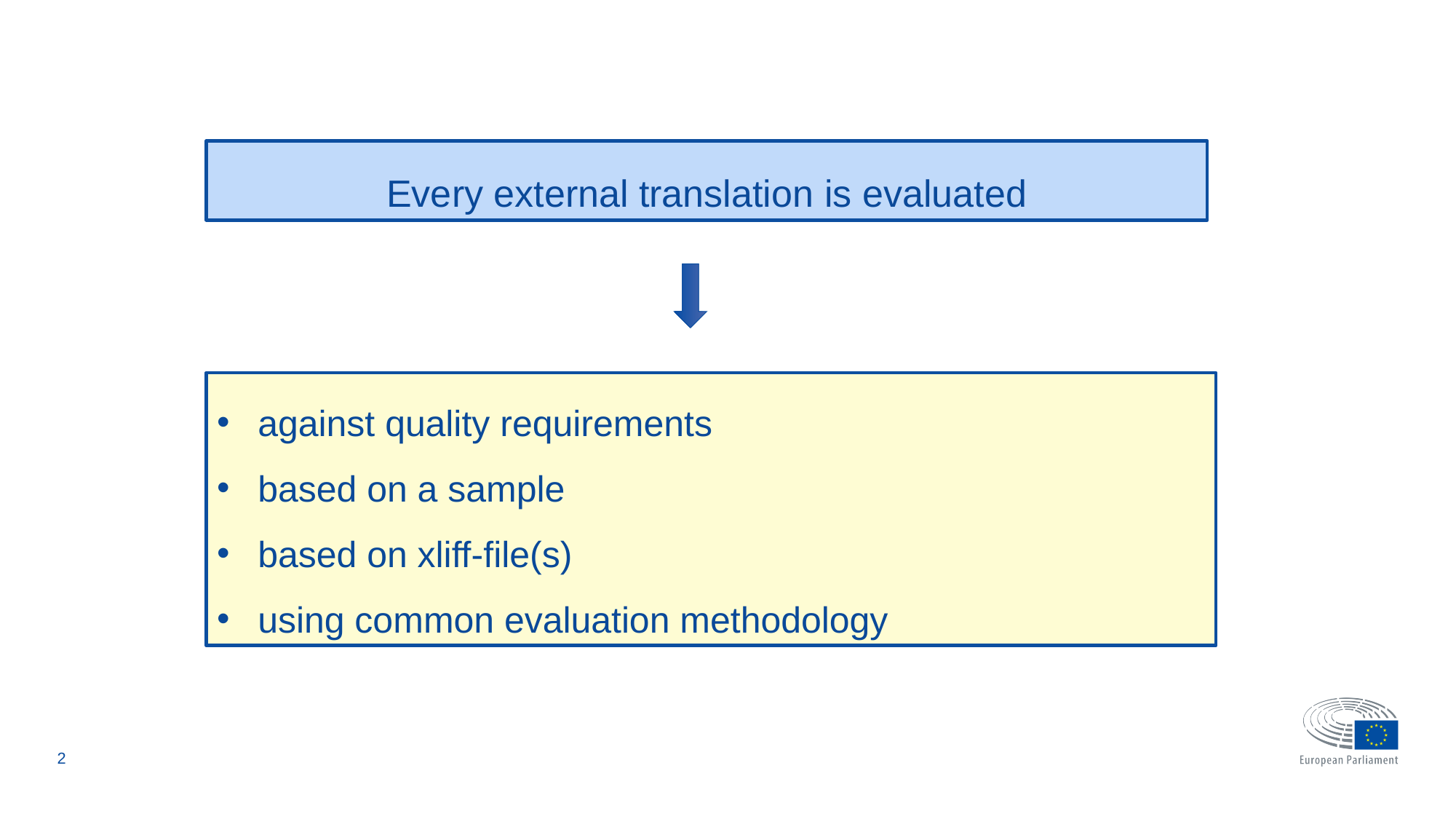

Every external translation is evaluated

against quality requirements
based on a sample
based on xliff-file(s)
using common evaluation methodology